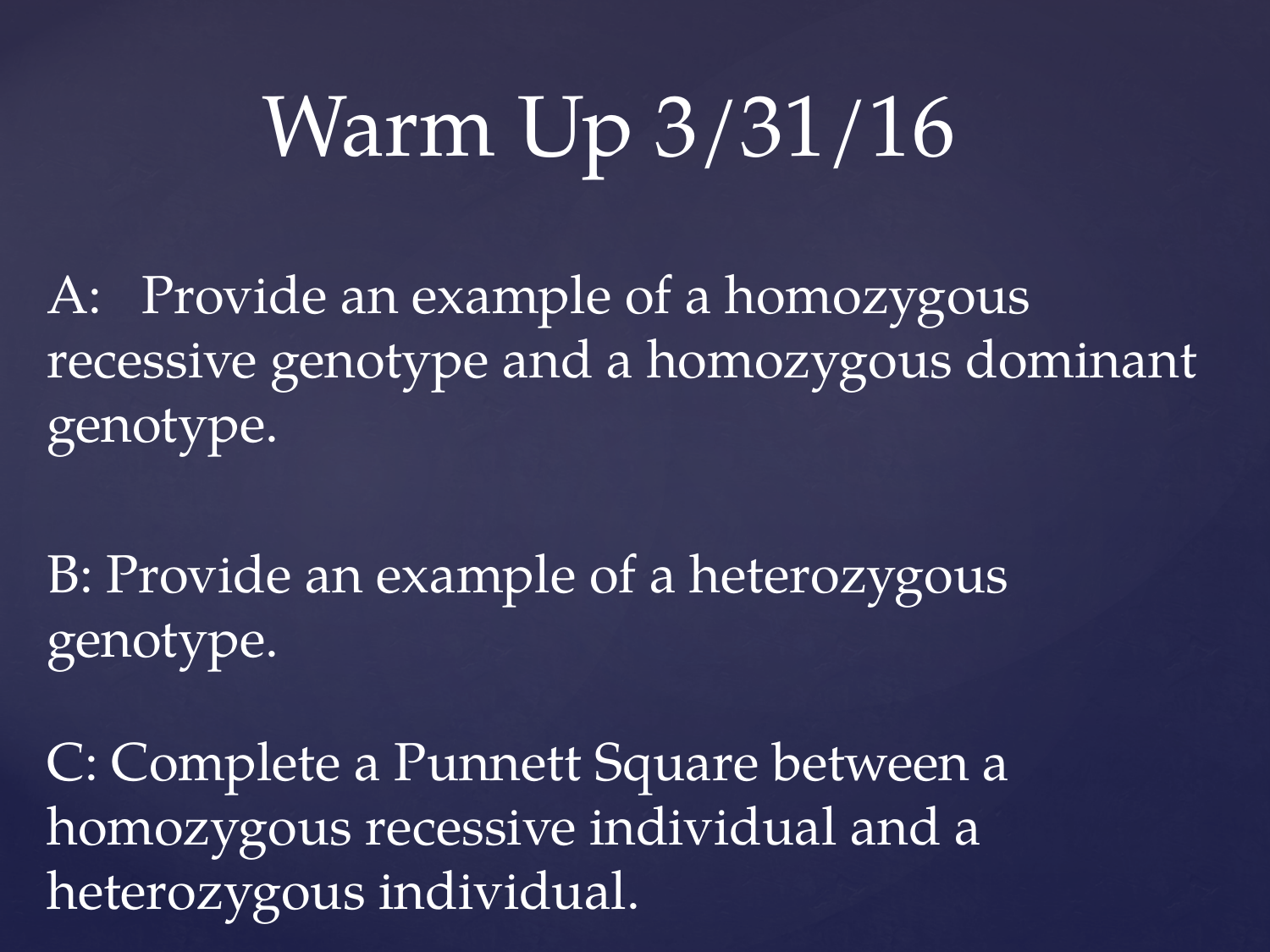

# Warm Up 3/31/16
A:   Provide an example of a homozygous recessive genotype and a homozygous dominant genotype.

B: Provide an example of a heterozygous genotype.

C: Complete a Punnett Square between a homozygous recessive individual and a heterozygous individual.